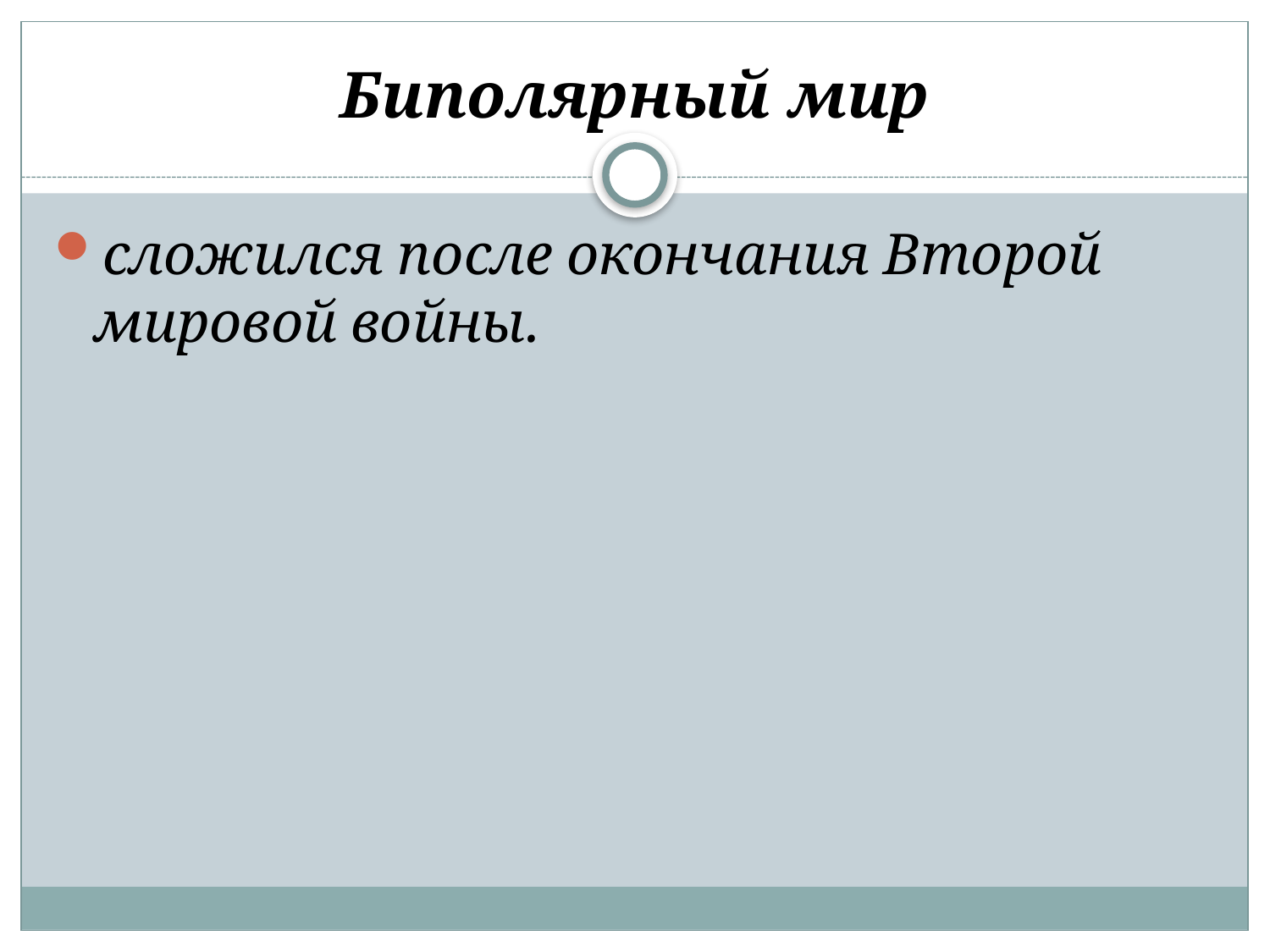

# Биполярный мир
сложился после окончания Второй мировой войны.